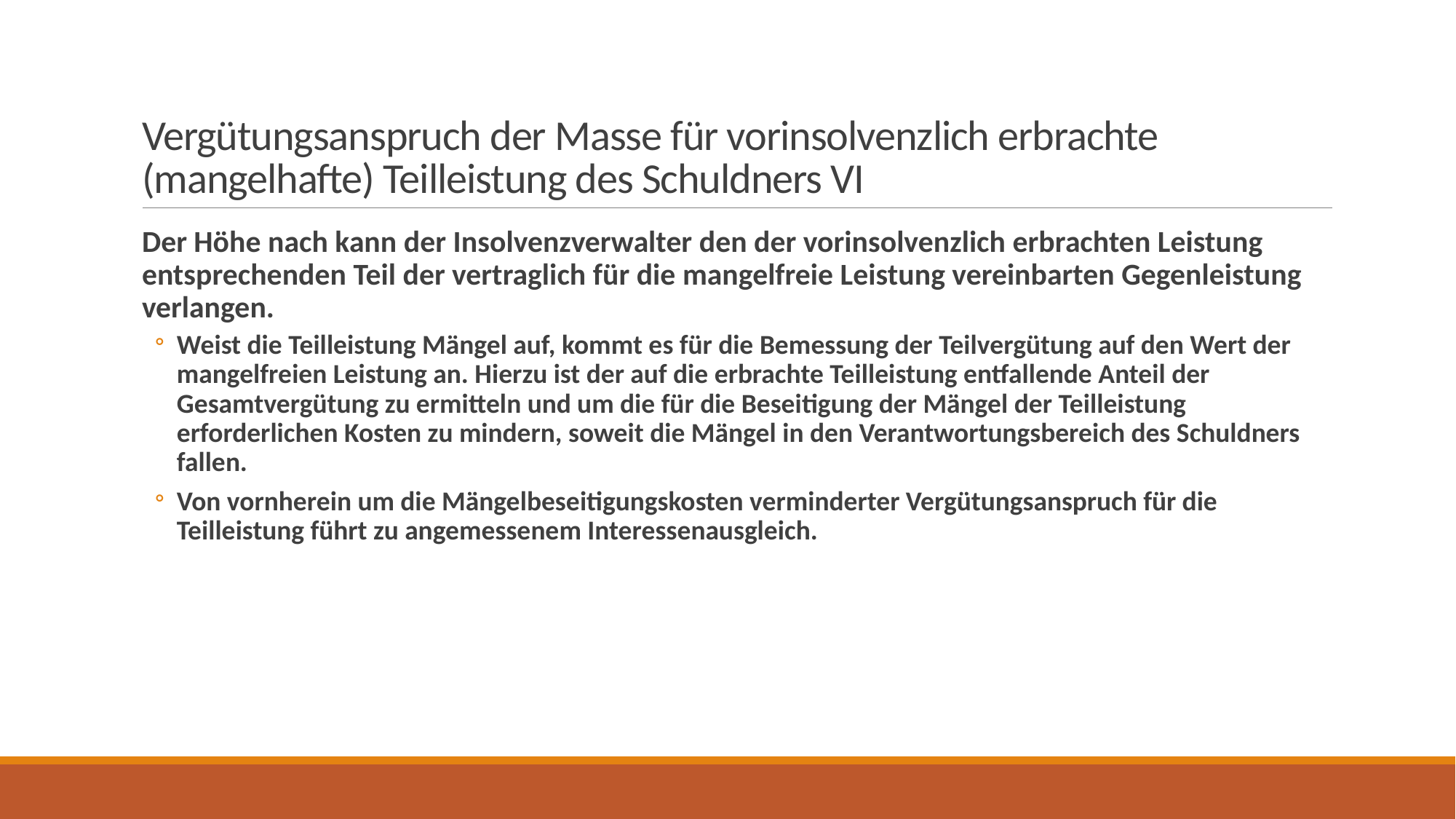

# Vergütungsanspruch der Masse für vorinsolvenzlich erbrachte (mangelhafte) Teilleistung des Schuldners VI
Der Höhe nach kann der Insolvenzverwalter den der vorinsolvenzlich erbrachten Leistung entsprechenden Teil der vertraglich für die mangelfreie Leistung vereinbarten Gegenleistung verlangen.
Weist die Teilleistung Mängel auf, kommt es für die Bemessung der Teilvergütung auf den Wert der mangelfreien Leistung an. Hierzu ist der auf die erbrachte Teilleistung entfallende Anteil der Gesamtvergütung zu ermitteln und um die für die Beseitigung der Mängel der Teilleistung erforderlichen Kosten zu mindern, soweit die Mängel in den Verantwortungsbereich des Schuldners fallen.
Von vornherein um die Mängelbeseitigungskosten verminderter Vergütungsanspruch für die Teilleistung führt zu angemessenem Interessenausgleich.